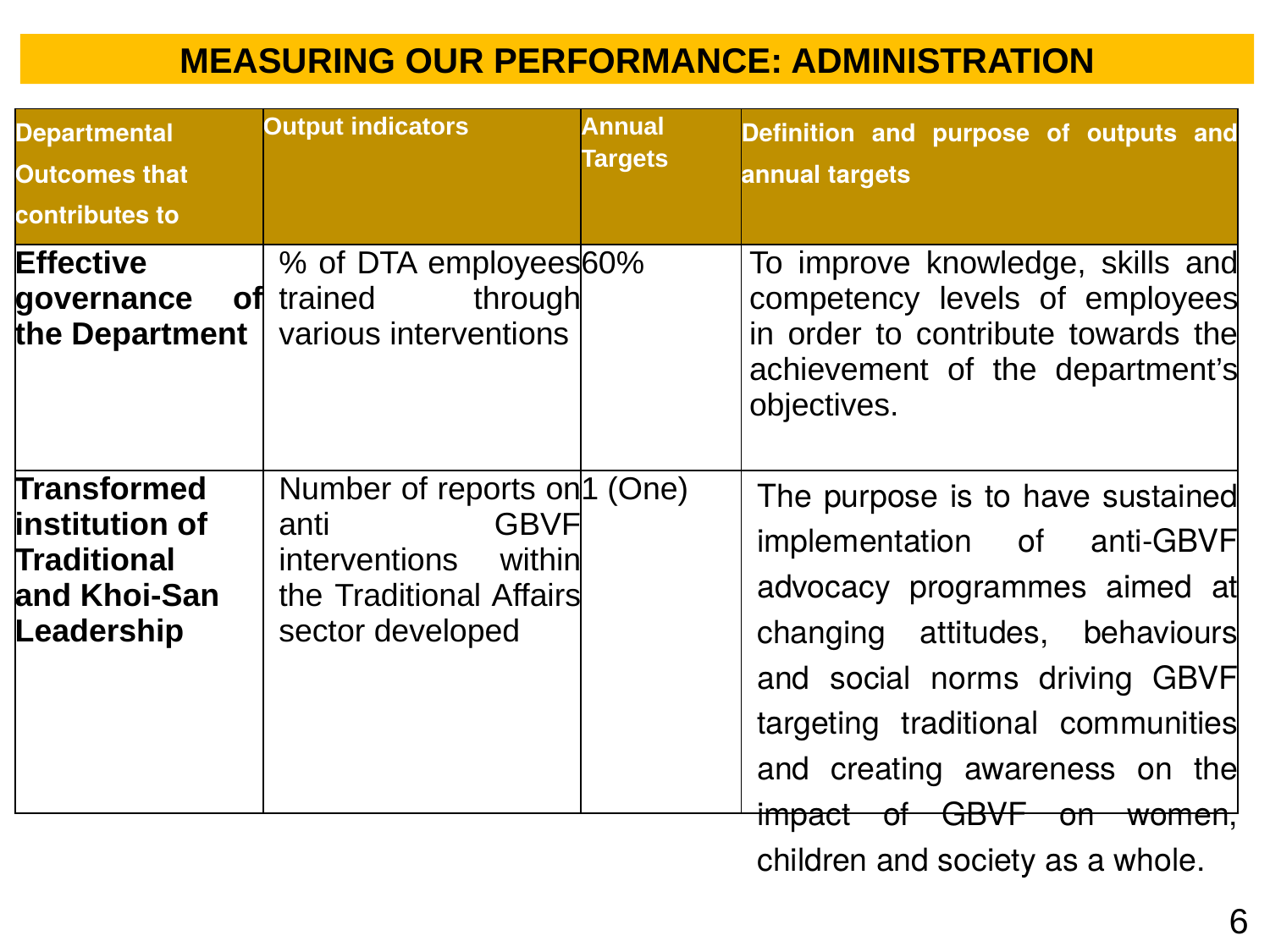

MEASURING OUR PERFORMANCE: ADMINISTRATION

| Departmental Outcomes that contributes to achieving the MTSF | Output indicators | Annual Targets | Definition and purpose of outputs and annual targets |
| --- | --- | --- | --- |
| Effective governance of the Department | % of DTA employees trained through various interventions | 60% | To improve knowledge, skills and competency levels of employees in order to contribute towards the achievement of the department’s objectives. |
| Transformed institution of Traditional and Khoi-San Leadership | Number of reports on anti GBVF interventions within the Traditional Affairs sector developed | 1 (One) | The purpose is to have sustained implementation of anti-GBVF advocacy programmes aimed at changing attitudes, behaviours and social norms driving GBVF targeting traditional communities and creating awareness on the impact of GBVF on women, children and society as a whole. |

6